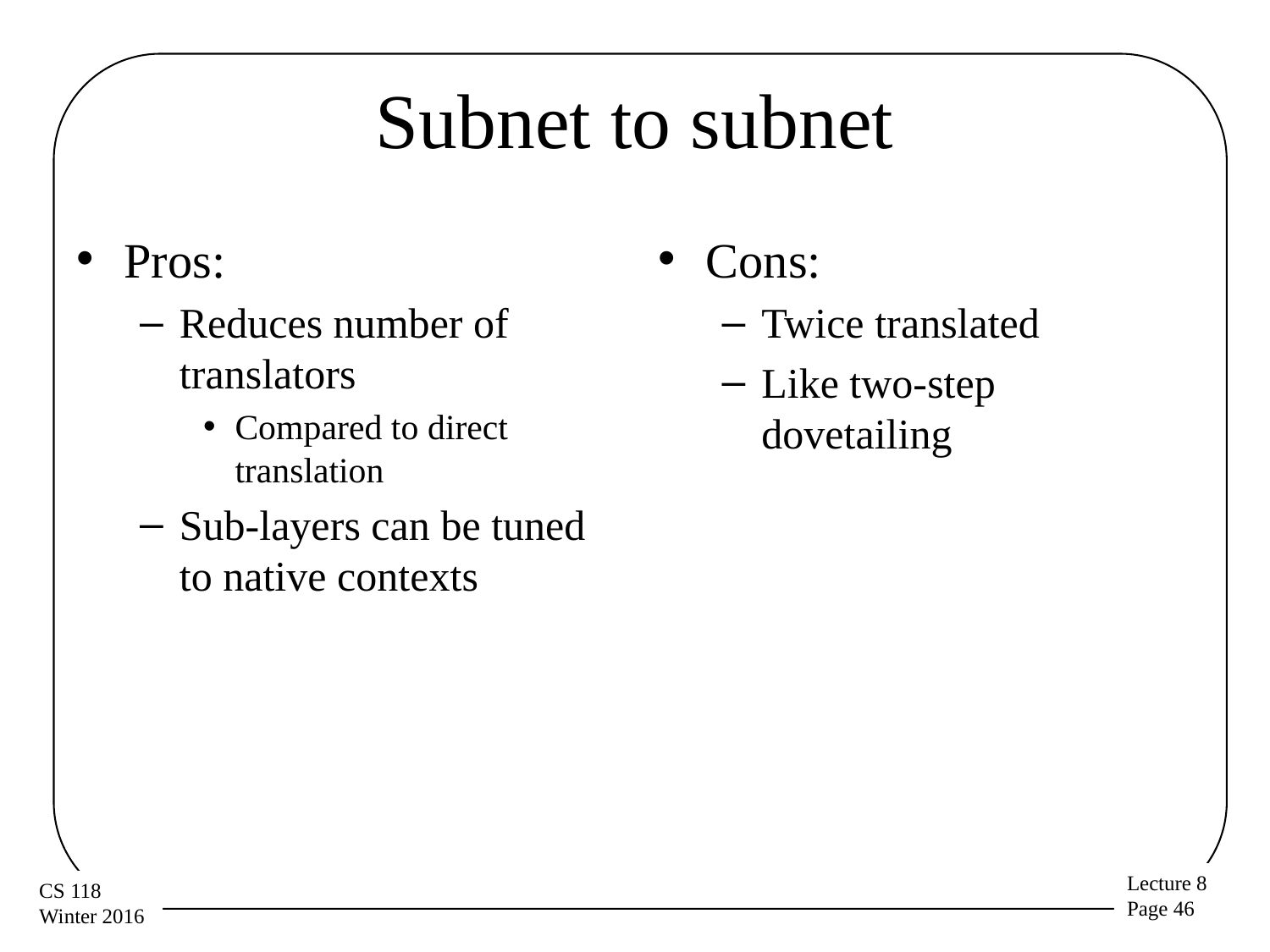

# Subnet to subnet
Pros:
Reduces number of translators
Compared to direct translation
Sub-layers can be tuned to native contexts

Cons:
Twice translated
Like two-step dovetailing